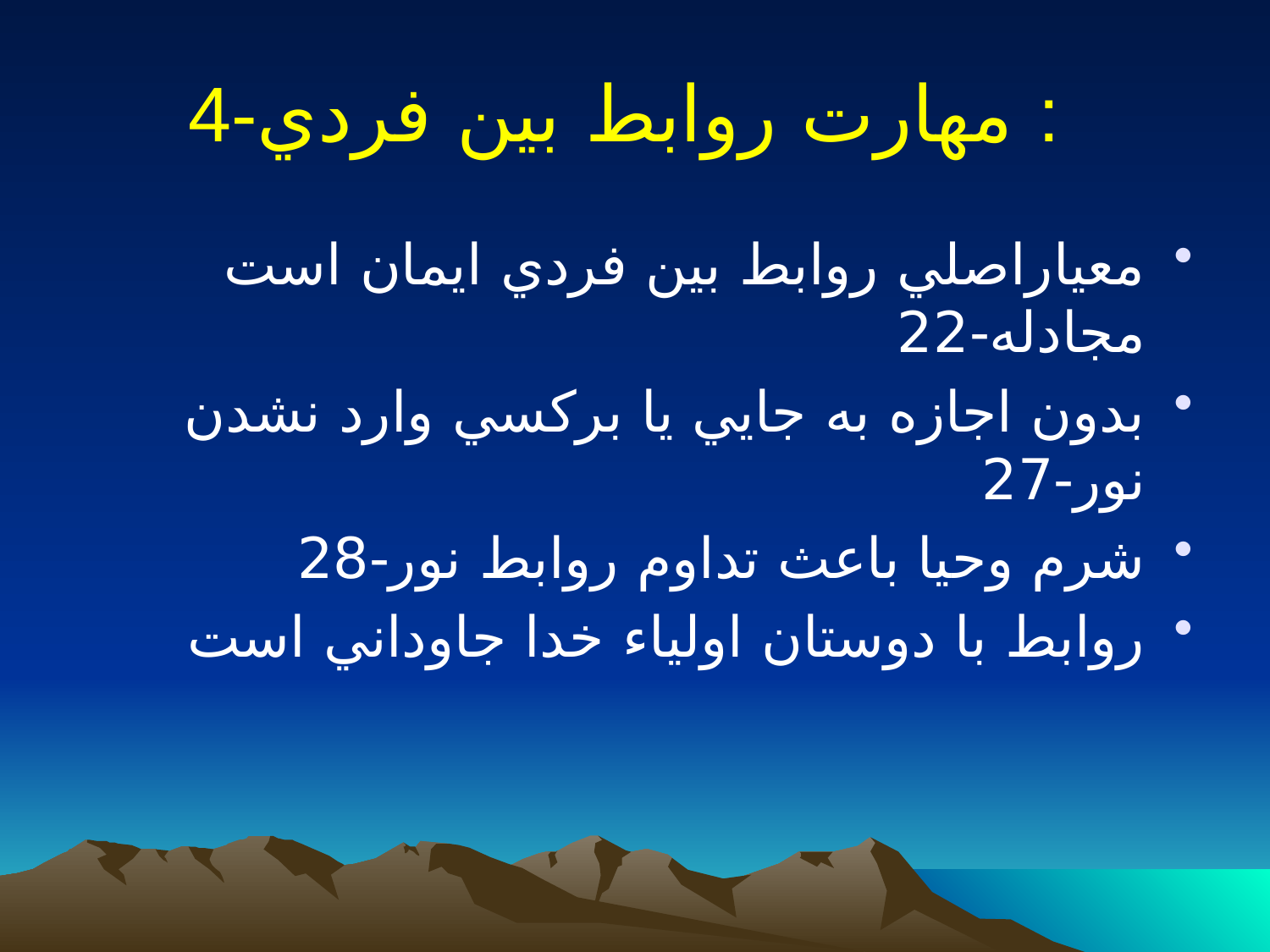

# 4-مهارت روابط بين فردي :
معياراصلي روابط بين فردي ايمان است مجادله-22
بدون اجازه به جايي يا بركسي وارد نشدن نور-27
شرم وحيا باعث تداوم روابط نور-28
روابط با دوستان اولياء خدا جاوداني است